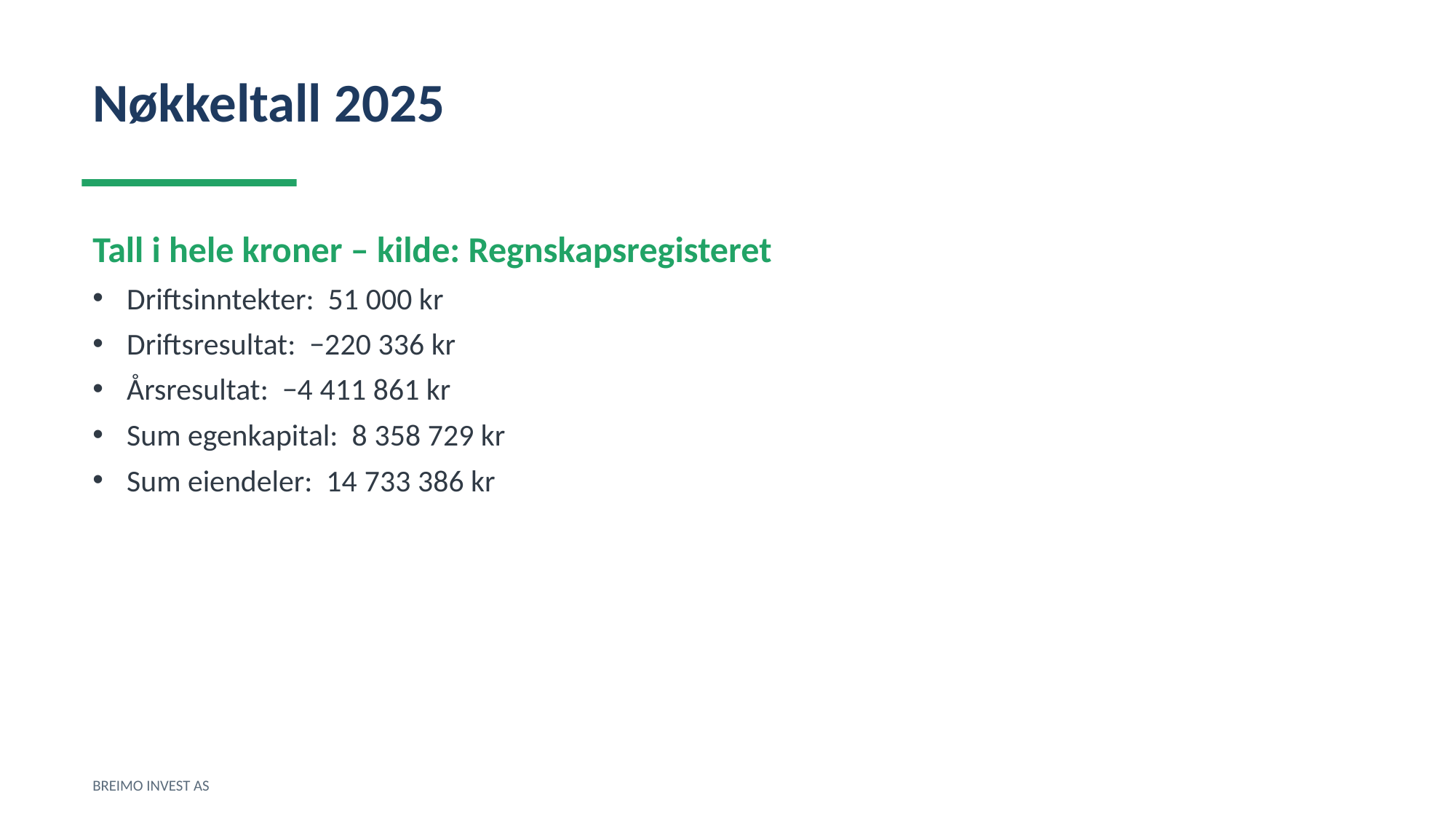

Nøkkeltall 2025

Tall i hele kroner – kilde: Regnskapsregisteret
Driftsinntekter:  51 000 kr
Driftsresultat:  −220 336 kr
Årsresultat:  −4 411 861 kr
Sum egenkapital:  8 358 729 kr
Sum eiendeler:  14 733 386 kr
BREIMO INVEST AS